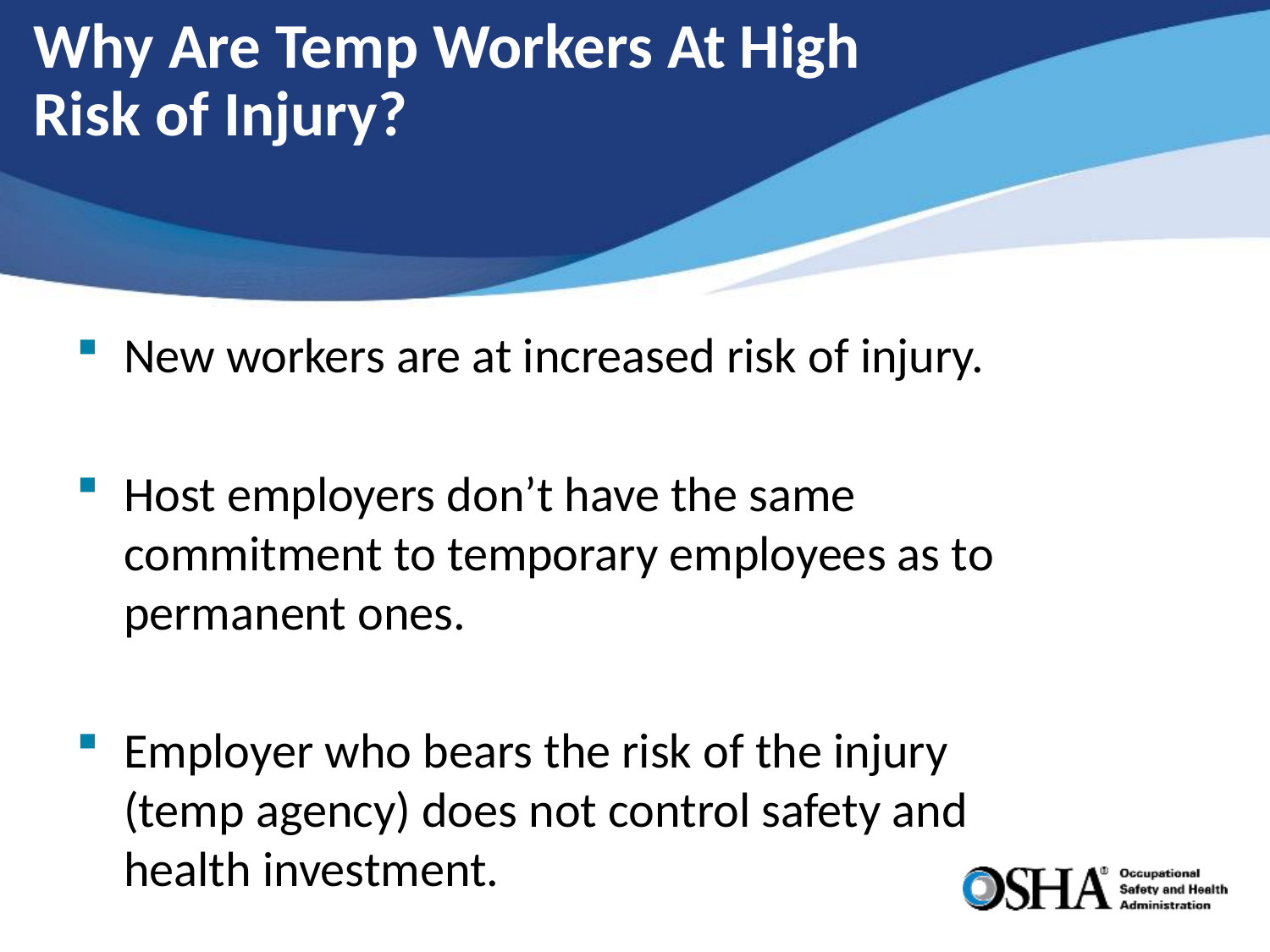

# Why Are Temp Workers At High Risk of Injury?
New workers are at increased risk of injury.

Host employers don’t have the same commitment to temporary employees as to permanent ones.

Employer who bears the risk of the injury (temp agency) does not control safety and health investment.